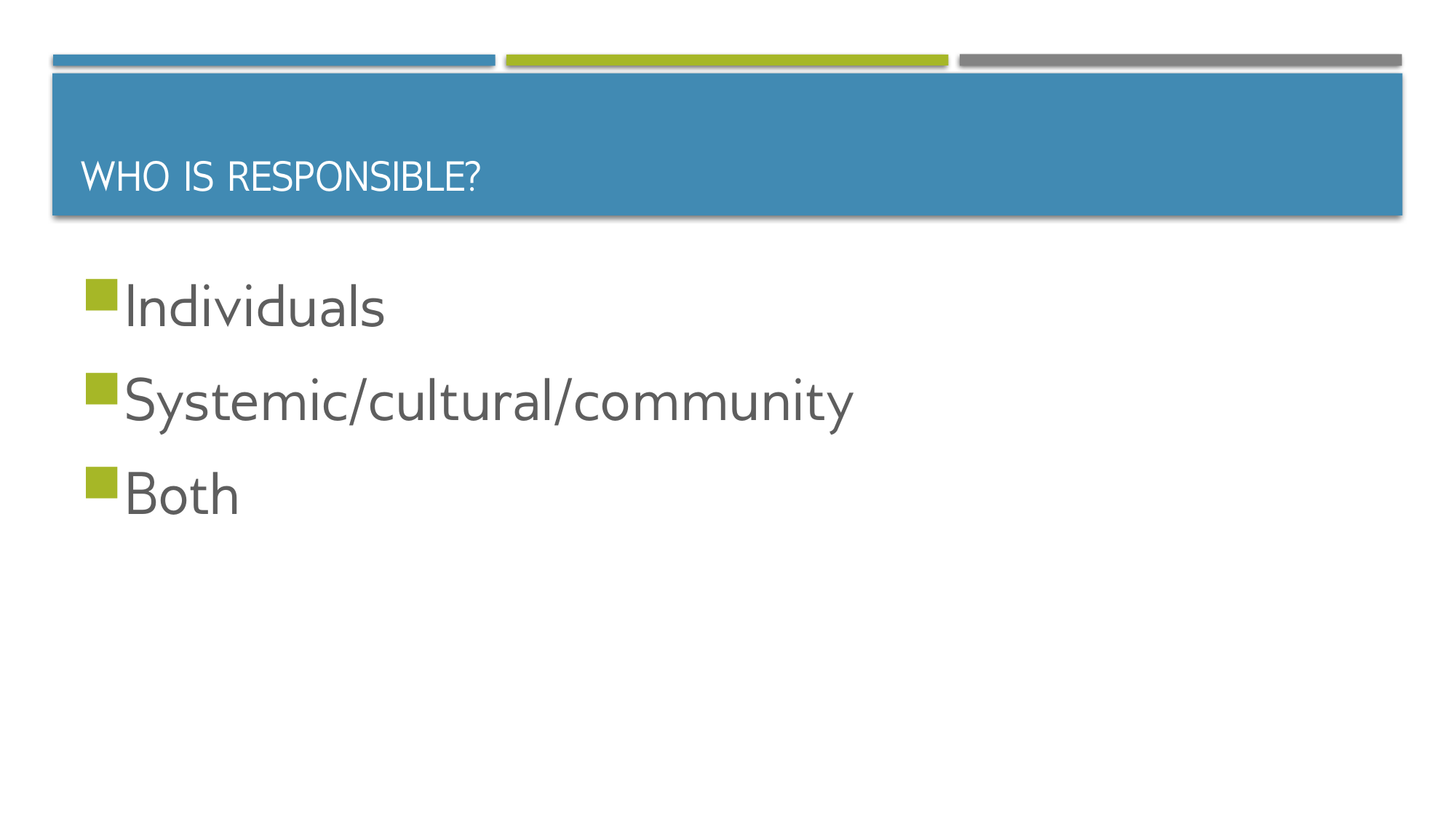

# Who is responsible?
Individuals
Systemic/cultural/community
Both